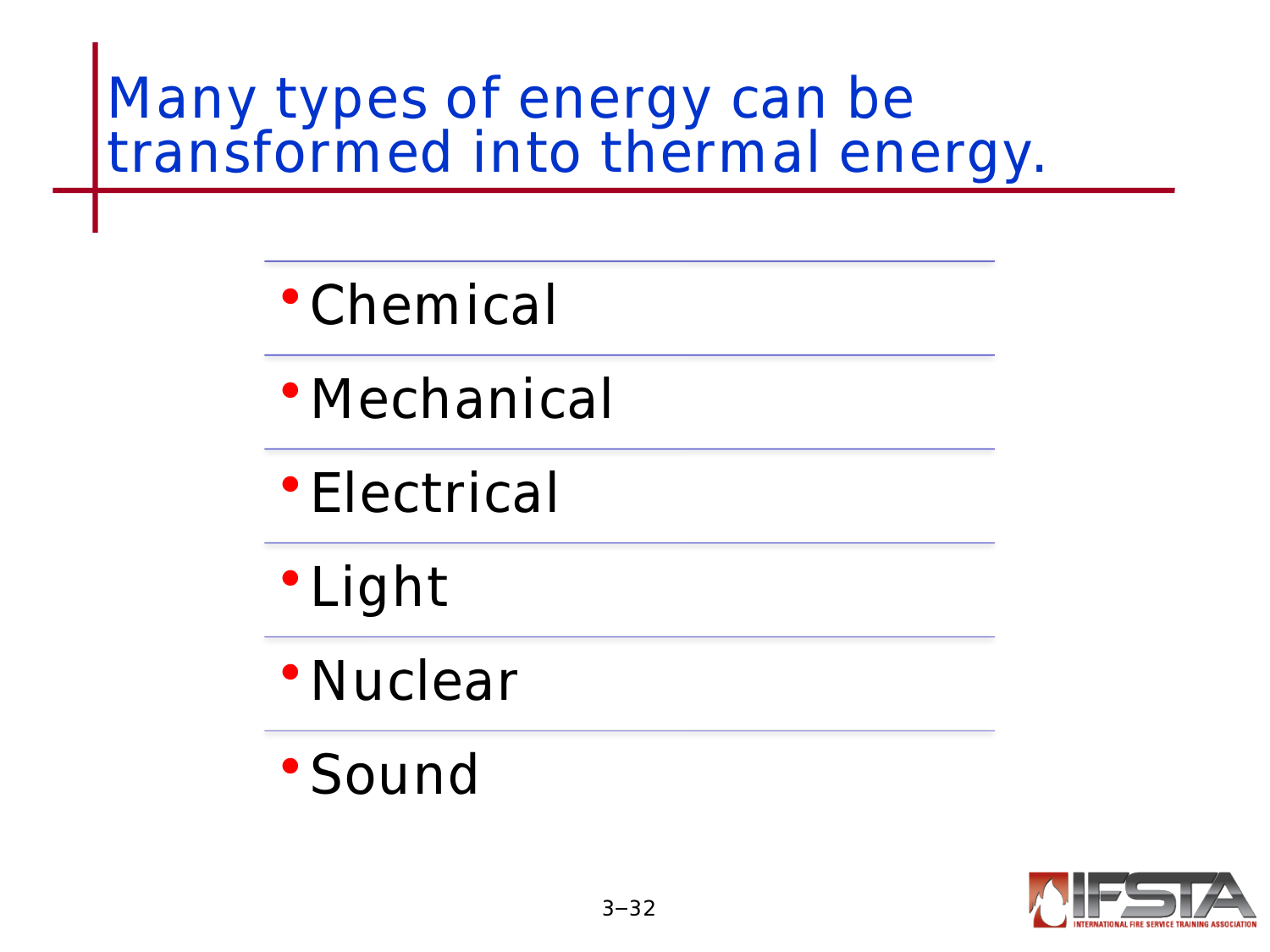

# Many types of energy can be transformed into thermal energy.
Chemical
Mechanical
Electrical
Light
Nuclear
Sound
3–32